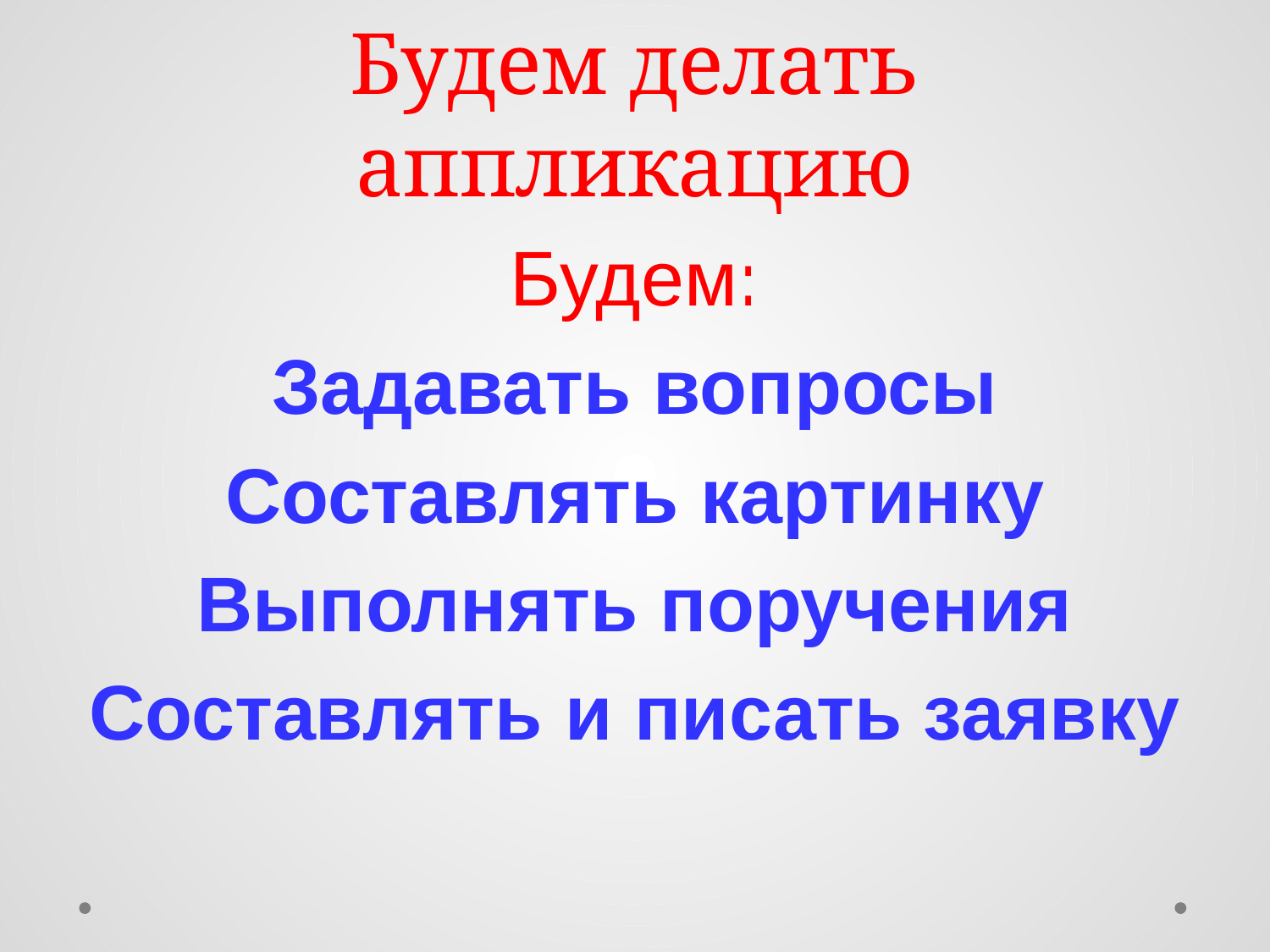

# Будем делать аппликацию
Будем:
Задавать вопросы
Составлять картинку
Выполнять поручения
Составлять и писать заявку